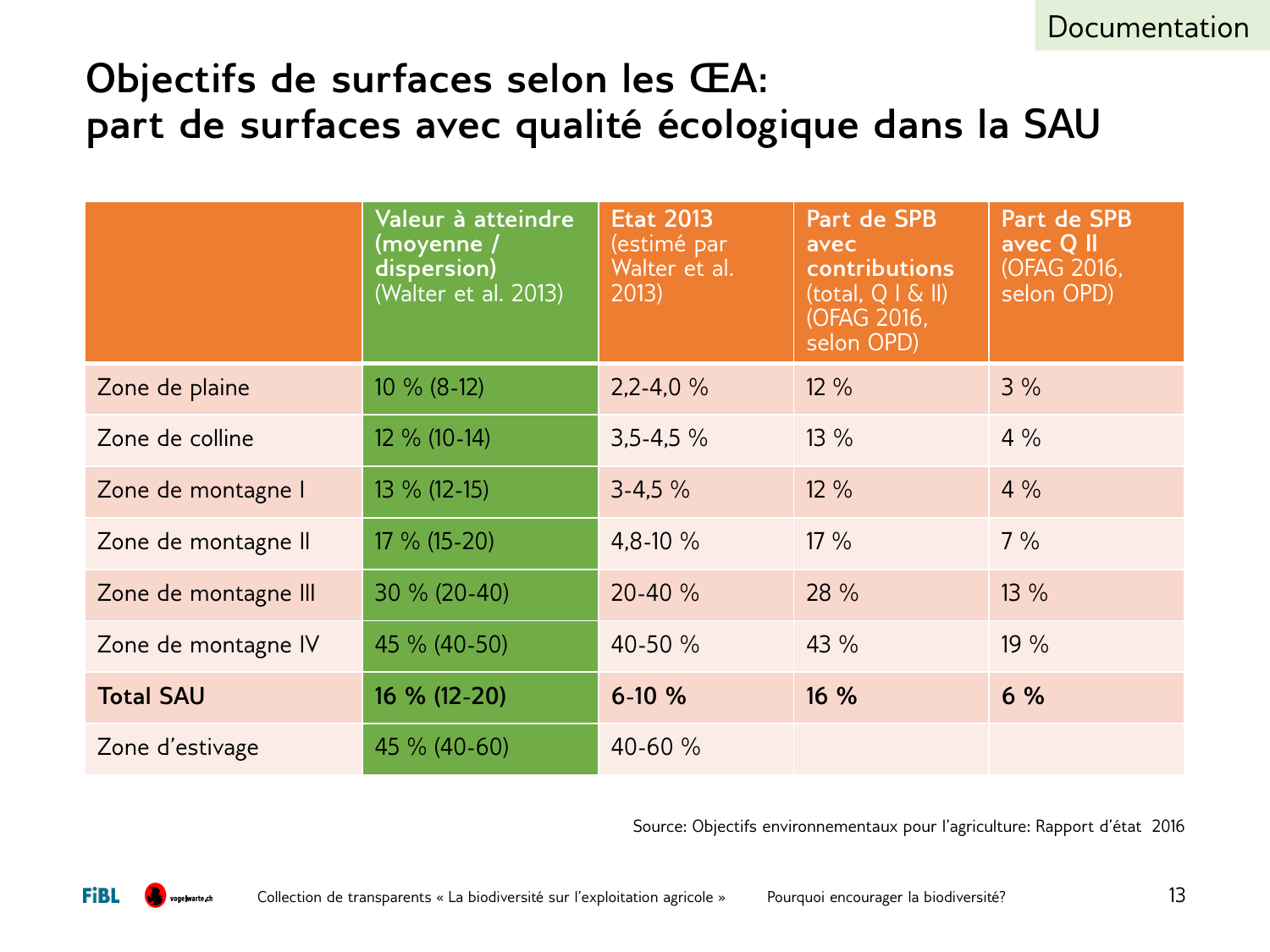

Documentation
# Objectifs de surfaces selon les OEA: part de surfaces avec qualité écologique dans la SAU
|  | Valeur à atteindre (moyenne / dispersion) (Walter et al. 2013) | Etat 2013 (estimé par Walter et al. 2013) | Part de SPB avec contributions (total, Q I & II) (OFAG 2016, selon OPD) | Part de SPB avec Q II (OFAG 2016, selon OPD) |
| --- | --- | --- | --- | --- |
| Zone de plaine | 10 % (8−12) | 2,2−4,0 % | 12 % | 3 % |
| Zone de colline | 12 % (10−14) | 3,5−4,5 % | 13 % | 4 % |
| Zone de montagne I | 13 % (12−15) | 3−4,5 % | 12 % | 4 % |
| Zone de montagne II | 17 % (15−20) | 4,8−10 % | 17 % | 7 % |
| Zone de montagne III | 30 % (20−40) | 20−40 % | 28 % | 13 % |
| Zone de montagne IV | 45 % (40−50) | 40−50 % | 43 % | 19 % |
| Total SAU | 16 % (12−20) | 6−10 % | 16 % | 6 % |
| Zone d’estivage | 45 % (40−60) | 40−60 % |  |  |
Source: Objectifs environnementaux pour l’agriculture: Rapport d’état  2016
13